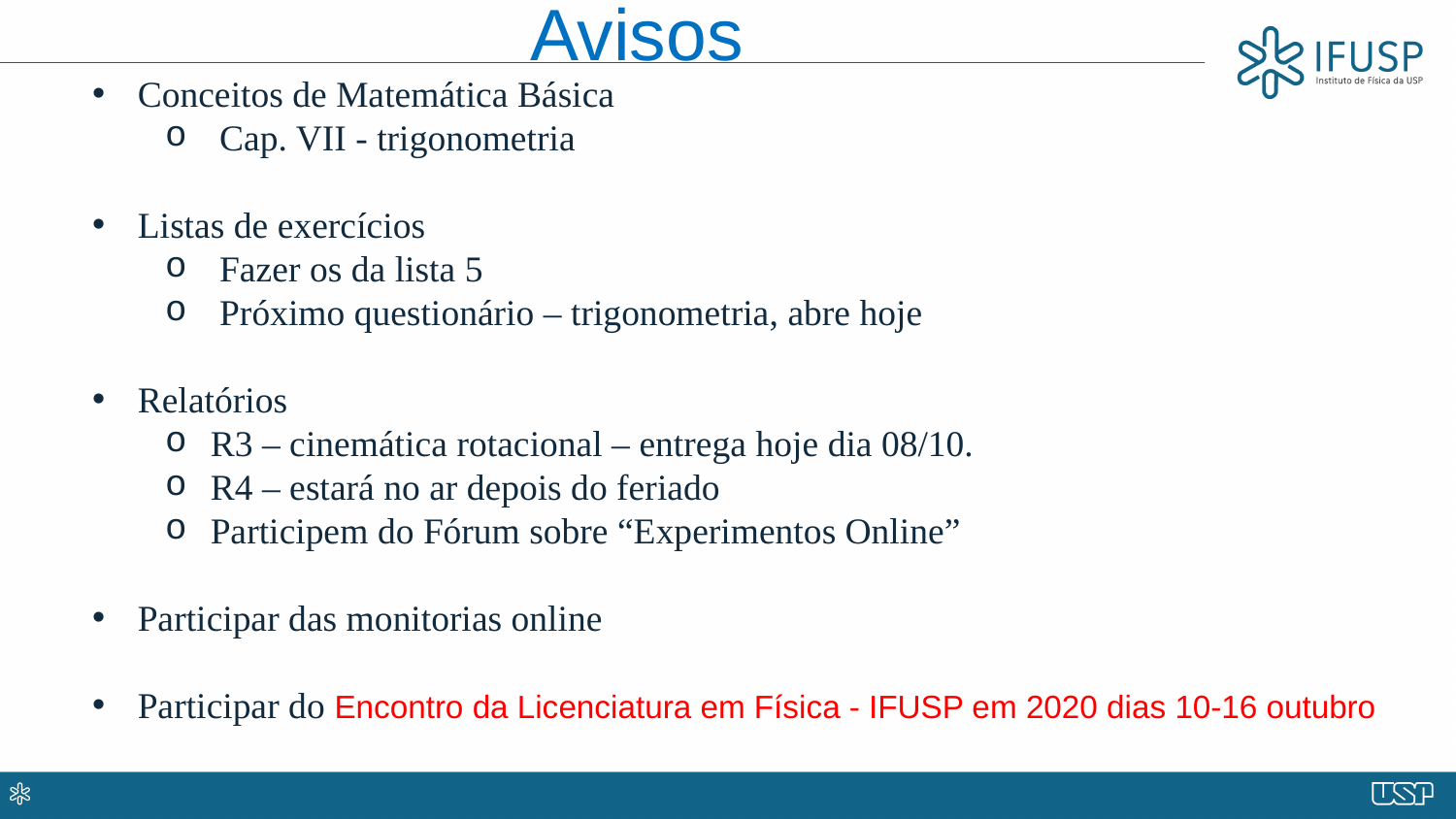

Avisos
Conceitos de Matemática Básica
Cap. VII - trigonometria

Listas de exercícios
Fazer os da lista 5
Próximo questionário – trigonometria, abre hoje

Relatórios
R3 – cinemática rotacional – entrega hoje dia 08/10.
R4 – estará no ar depois do feriado
Participem do Fórum sobre “Experimentos Online”

Participar das monitorias online

Participar do Encontro da Licenciatura em Física - IFUSP em 2020 dias 10-16 outubro